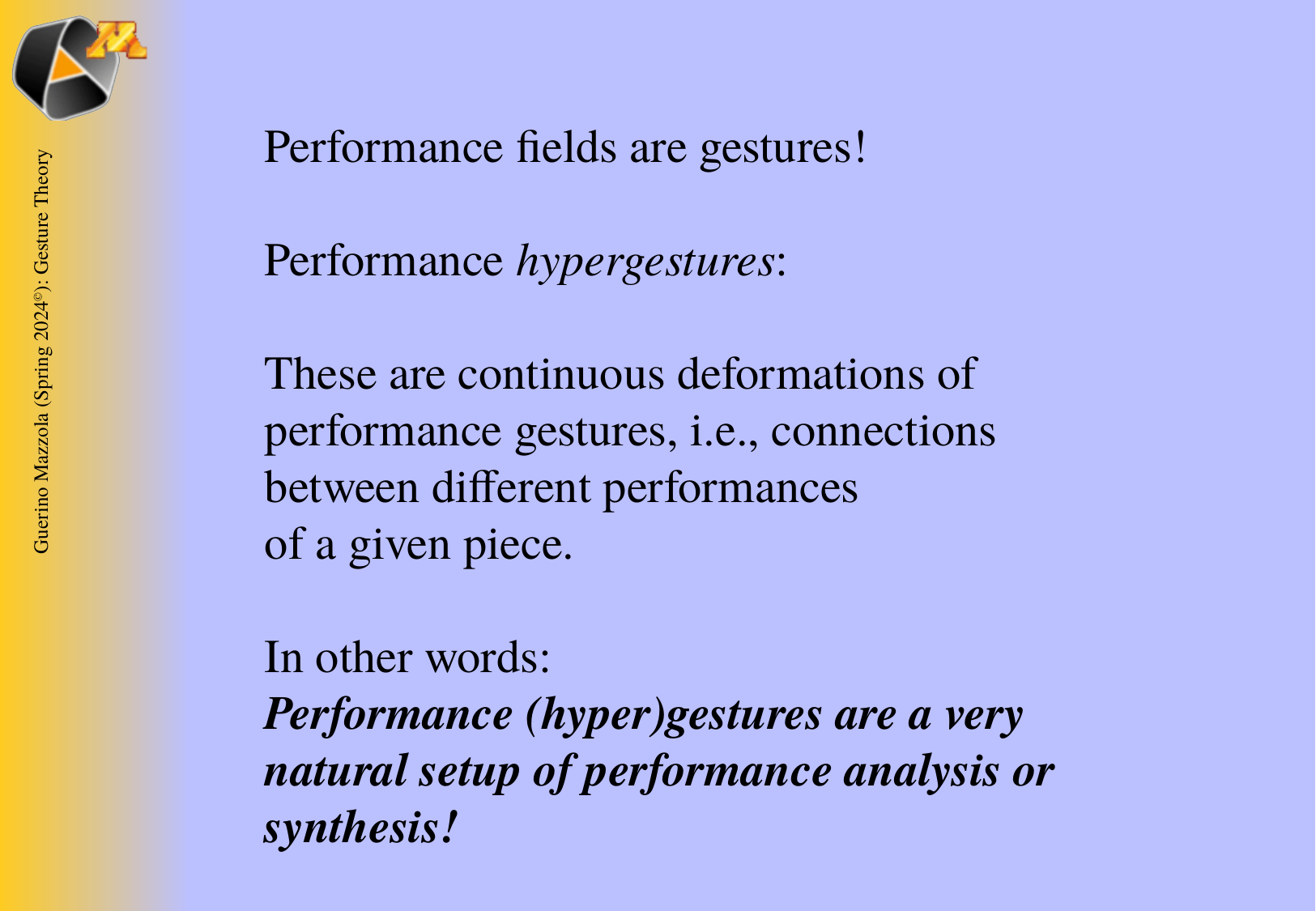

Performance fields are gestures!

Performance hypergestures:

These are continuous deformations of performance gestures, i.e., connections between different performances
of a given piece.

In other words:
Performance (hyper)gestures are a very natural setup of performance analysis or synthesis!